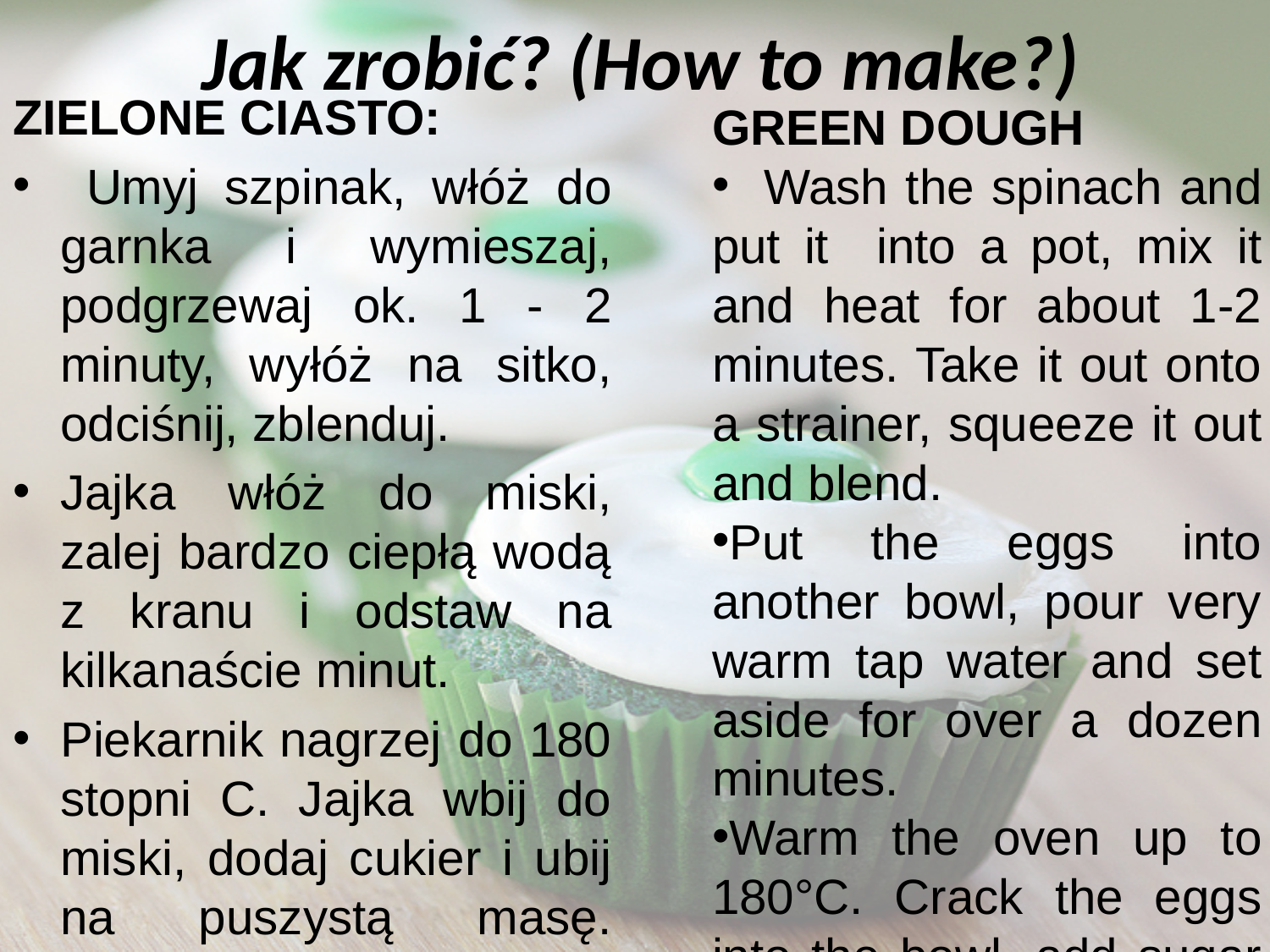

# Jak zrobić? (How to make?)
ZIELONE CIASTO:
 Umyj szpinak, włóż do garnka i wymieszaj, podgrzewaj ok. 1 - 2 minuty, wyłóż na sitko, odciśnij, zblenduj.
Jajka włóż do miski, zalej bardzo ciepłą wodą z kranu i odstaw na kilkanaście minut.
Piekarnik nagrzej do 180 stopni C. Jajka wbij do miski, dodaj cukier i ubij na puszystą masę. Następnie ciągle ubijając wlewaj olej.
GREEN DOUGH
  Wash the spinach and put it  into a pot, mix it and heat for about 1-2 minutes. Take it out onto a strainer, squeeze it out and blend.
Put the eggs into another bowl, pour very warm tap water and set aside for over a dozen minutes.
Warm the oven up to 180°C. Crack the eggs into the bowl, add sugar and whisk for a fluffy mass. Then still whisking slowly pour in the oil.